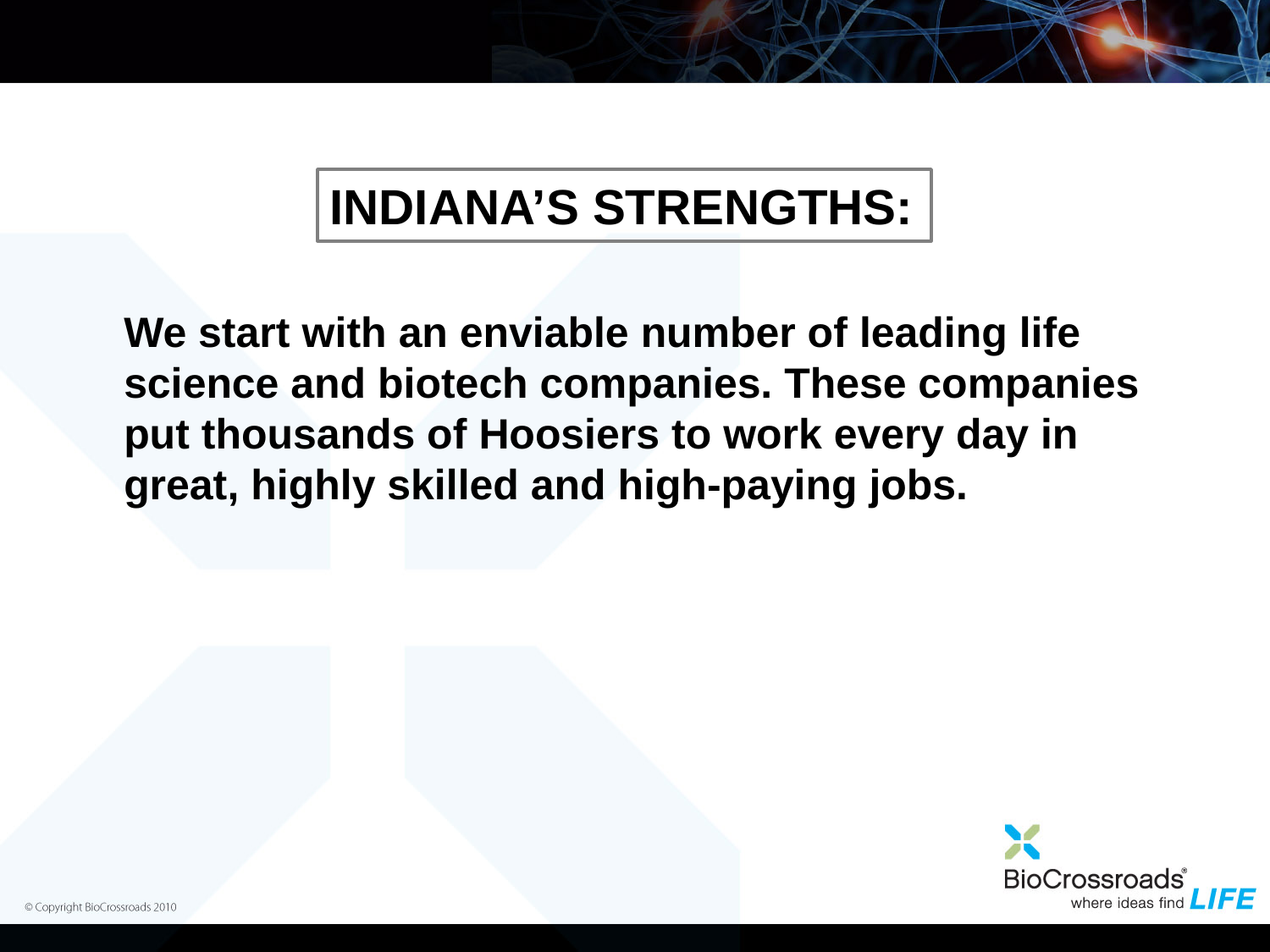

Indiana’s Strengths:

	We start with an enviable number of leading life science and biotech companies. These companies put thousands of Hoosiers to work every day in great, highly skilled and high-paying jobs.